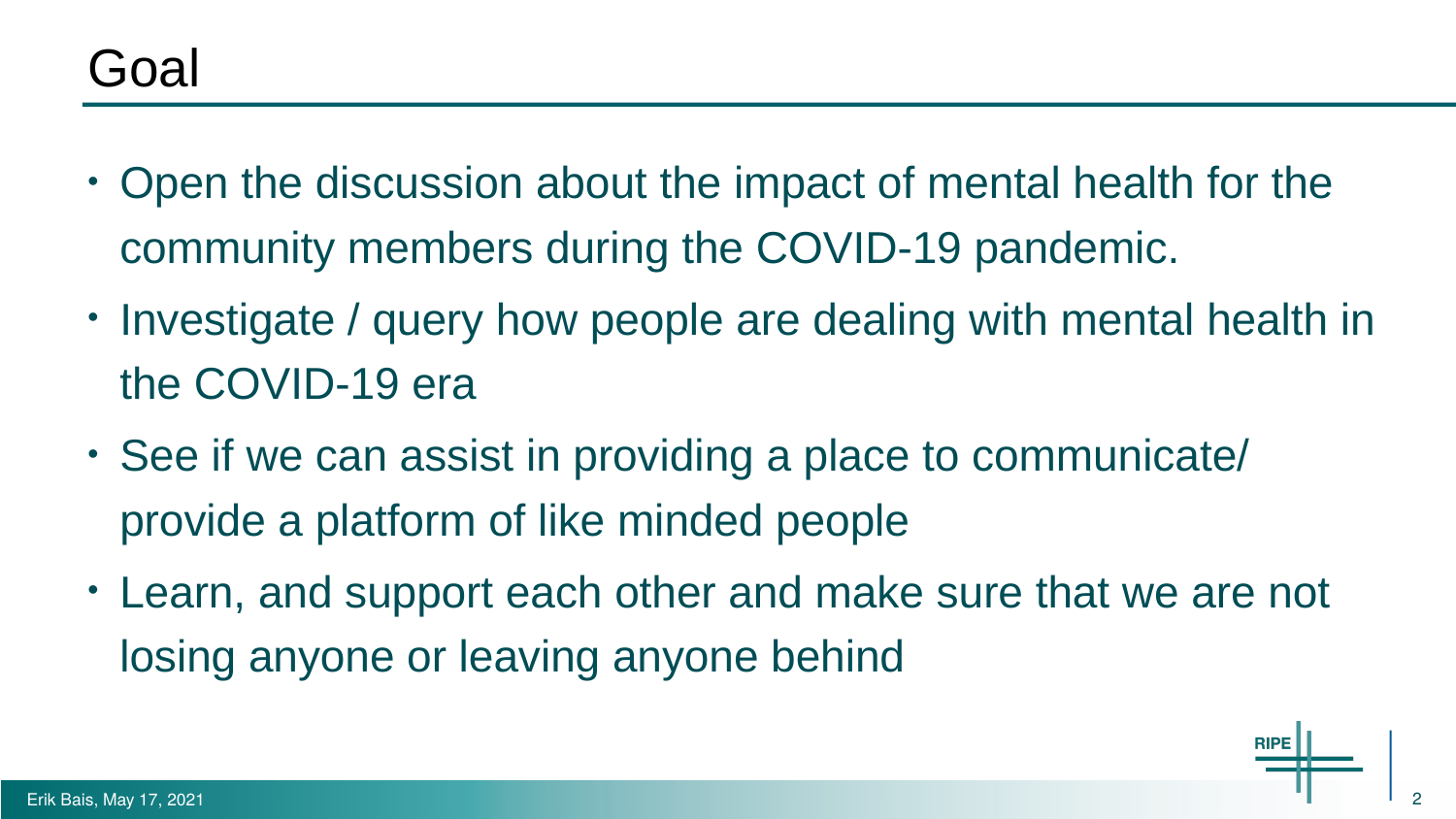

# Goal
Open the discussion about the impact of mental health for the community members during the COVID-19 pandemic.
Investigate / query how people are dealing with mental health in the COVID-19 era
See if we can assist in providing a place to communicate/ provide a platform of like minded people
Learn, and support each other and make sure that we are not losing anyone or leaving anyone behind

2